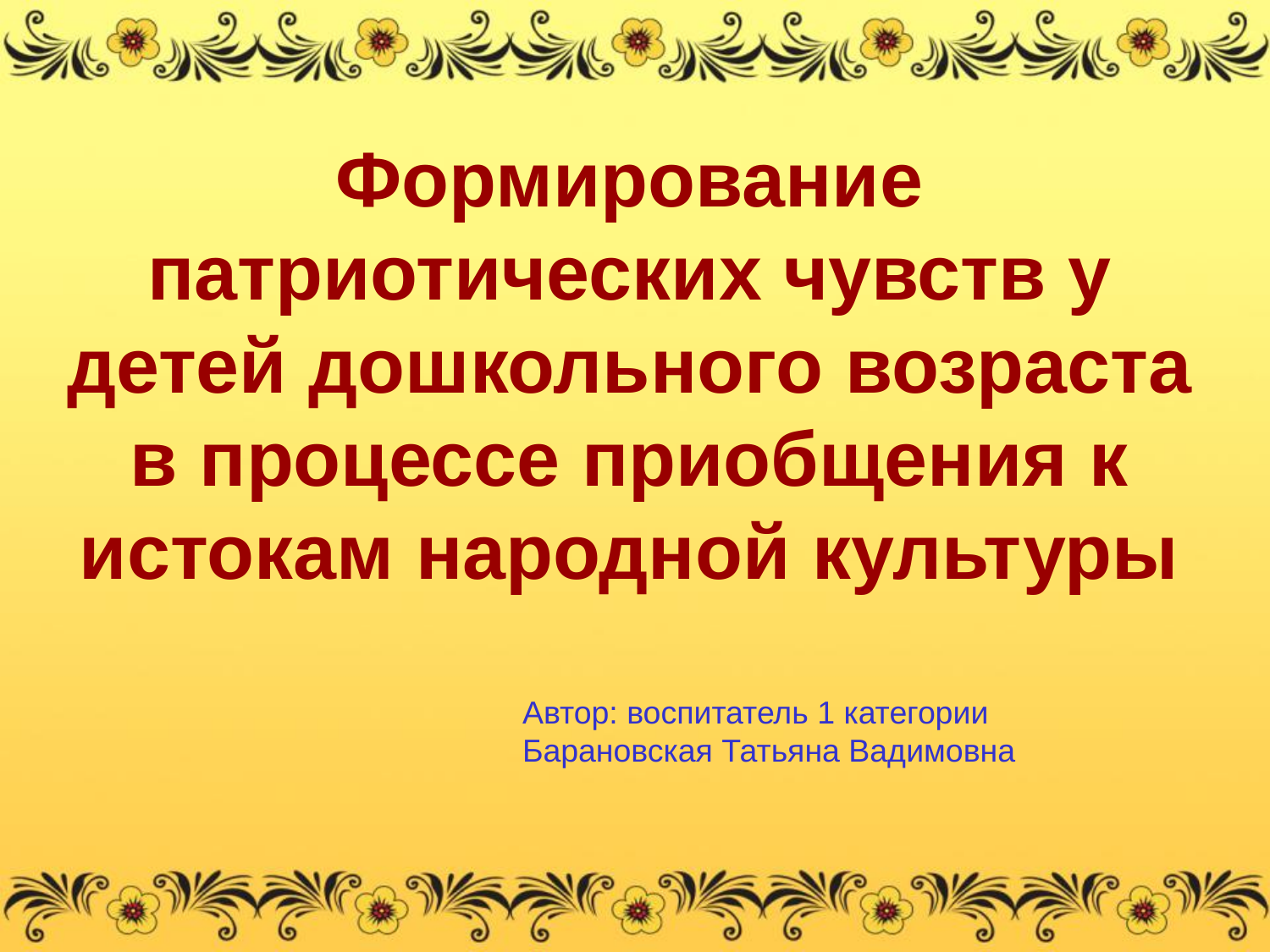

Формирование патриотических чувств у детей дошкольного возраста в процессе приобщения к истокам народной культуры
Автор: воспитатель 1 категории
Барановская Татьяна Вадимовна